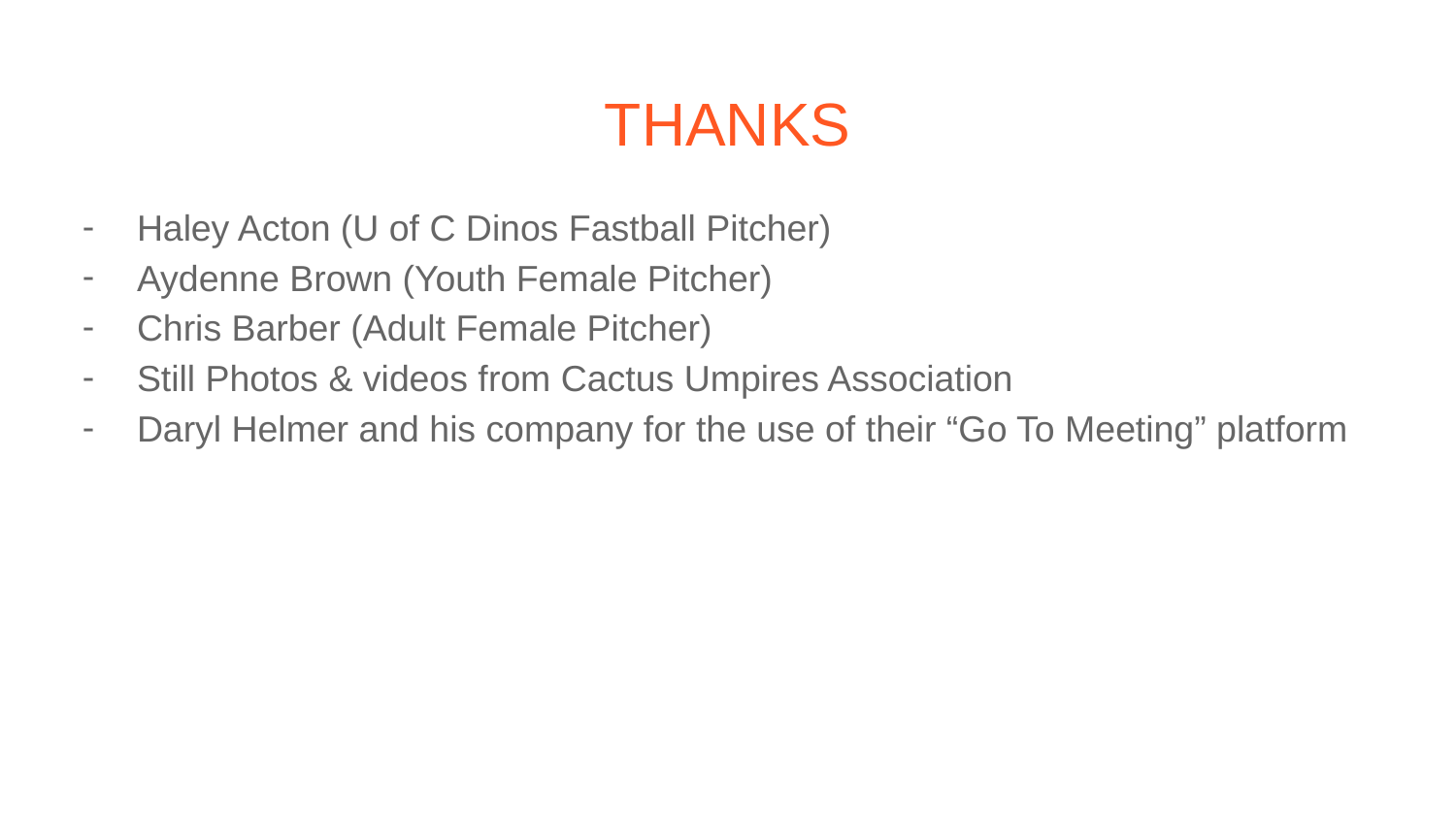

# THANKS
Haley Acton (U of C Dinos Fastball Pitcher)
Aydenne Brown (Youth Female Pitcher)
Chris Barber (Adult Female Pitcher)
Still Photos & videos from Cactus Umpires Association
Daryl Helmer and his company for the use of their “Go To Meeting” platform